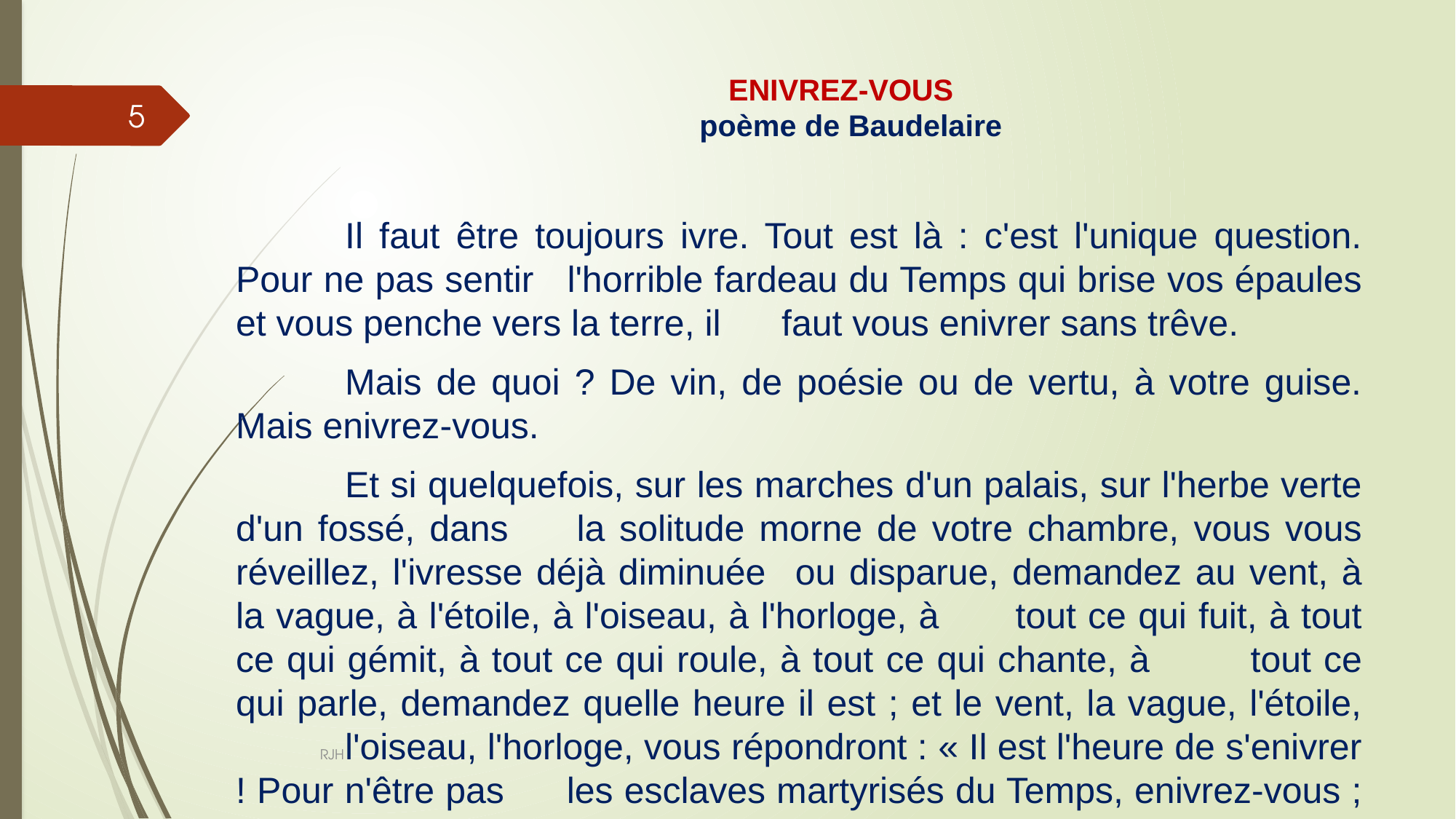

# ENIVREZ-VOUS poème de Baudelaire
5
	Il faut être toujours ivre. Tout est là : c'est l'unique question. Pour ne pas sentir 	l'horrible fardeau du Temps qui brise vos épaules et vous penche vers la terre, il 	faut vous enivrer sans trêve.
	Mais de quoi ? De vin, de poésie ou de vertu, à votre guise. Mais enivrez-vous.
	Et si quelquefois, sur les marches d'un palais, sur l'herbe verte d'un fossé, dans 	la solitude morne de votre chambre, vous vous réveillez, l'ivresse déjà diminuée 	ou disparue, demandez au vent, à la vague, à l'étoile, à l'oiseau, à l'horloge, à 	tout ce qui fuit, à tout ce qui gémit, à tout ce qui roule, à tout ce qui chante, à 	tout ce qui parle, demandez quelle heure il est ; et le vent, la vague, l'étoile, 	l'oiseau, l'horloge, vous répondront : « Il est l'heure de s'enivrer ! Pour n'être pas 	les esclaves martyrisés du Temps, enivrez-vous ; enivrez-vous sans cesse ! De 	vin, de poésie ou de vertu, à votre guise. »
RJH